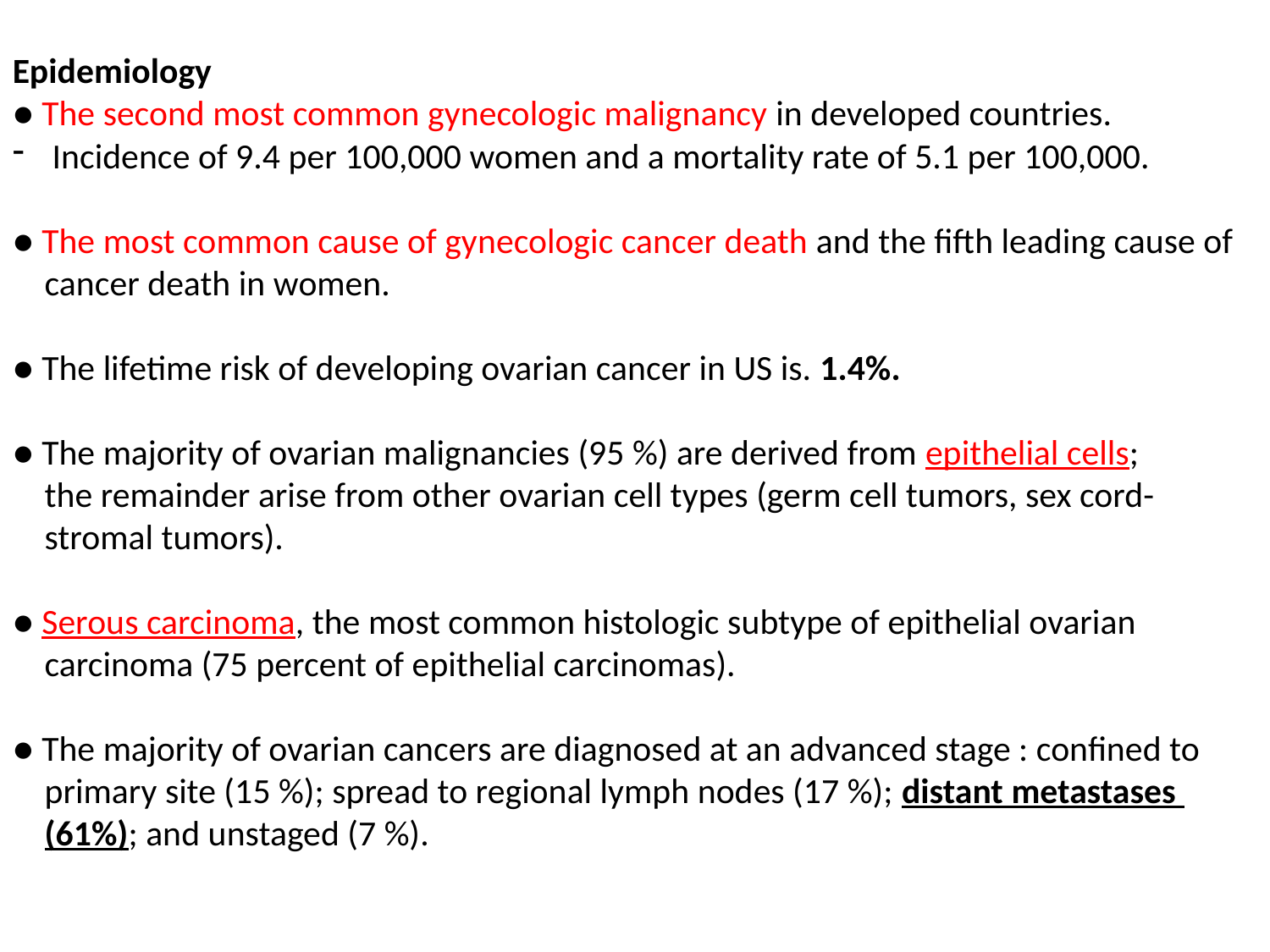

Epidemiology
● The second most common gynecologic malignancy in developed countries.
Incidence of 9.4 per 100,000 women and a mortality rate of 5.1 per 100,000.

● The most common cause of gynecologic cancer death and the fifth leading cause of
    cancer death in women.

● The lifetime risk of developing ovarian cancer in US is. 1.4%.

● The majority of ovarian malignancies (95 %) are derived from epithelial cells;
    the remainder arise from other ovarian cell types (germ cell tumors, sex cord-
    stromal tumors).

● Serous carcinoma, the most common histologic subtype of epithelial ovarian
    carcinoma (75 percent of epithelial carcinomas).

● The majority of ovarian cancers are diagnosed at an advanced stage : confined to
    primary site (15 %); spread to regional lymph nodes (17 %); distant metastases
    (61%); and unstaged (7 %).